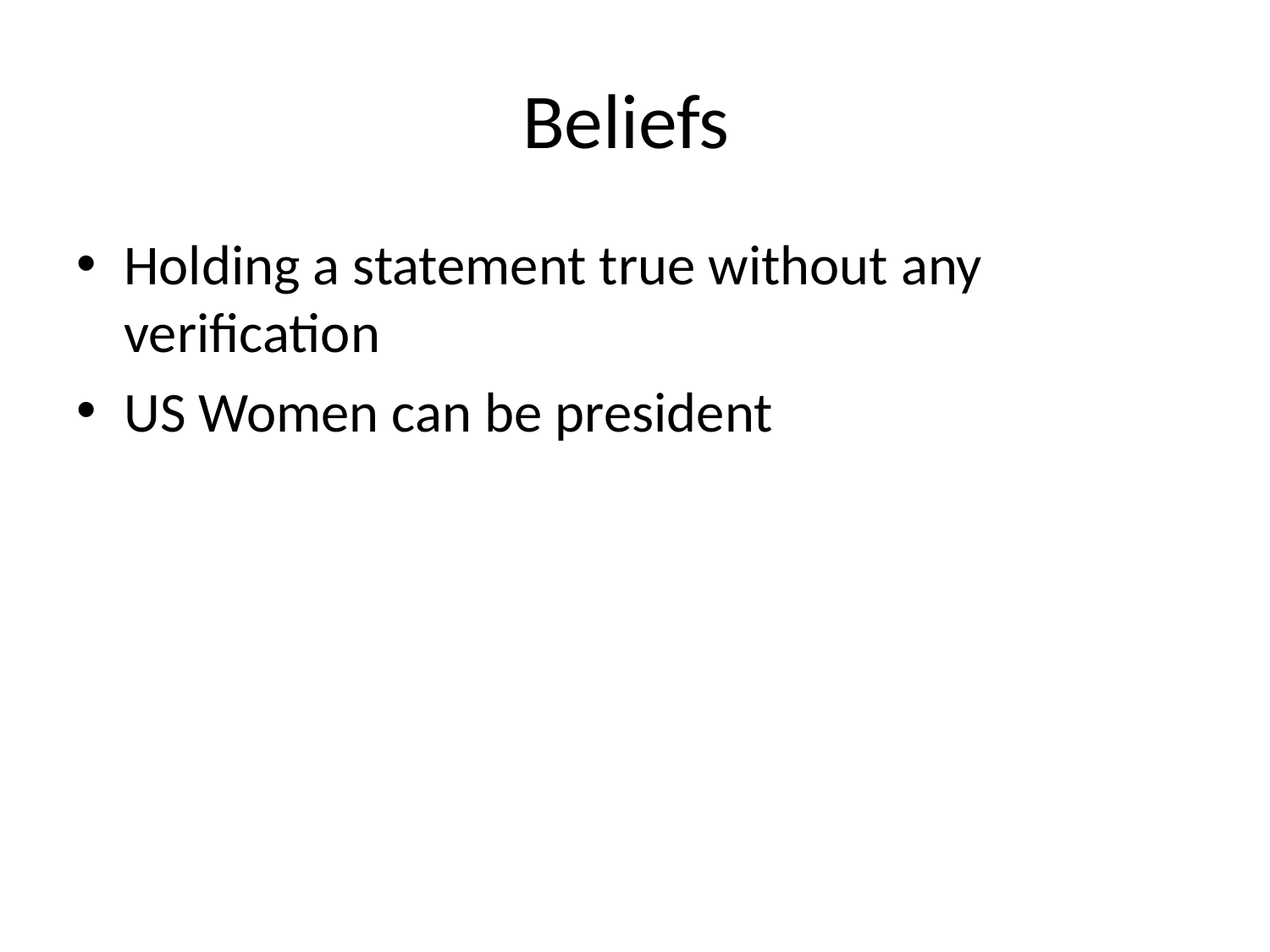

# Beliefs
Holding a statement true without any verification
US Women can be president